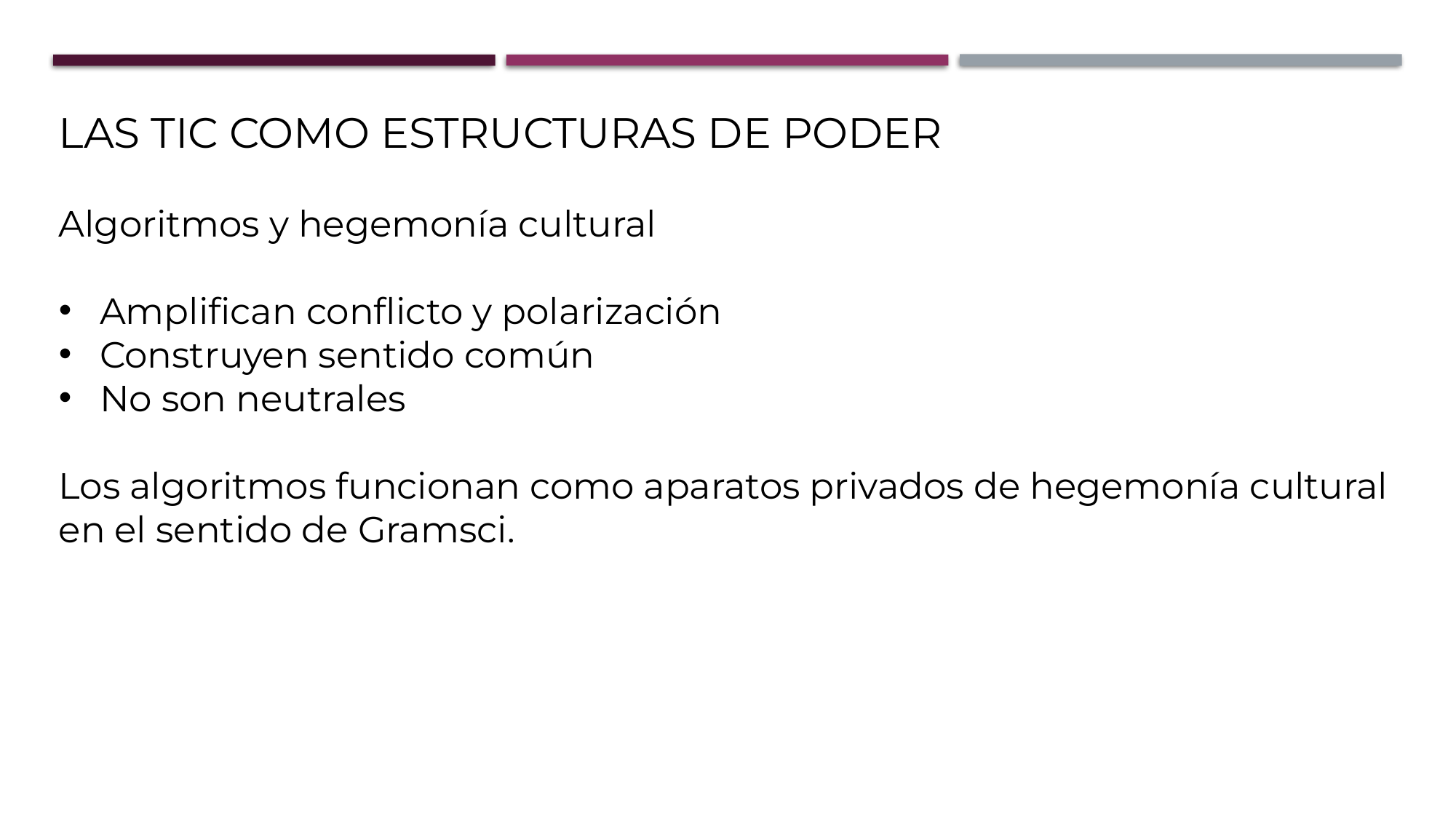

LAS TIC COMO ESTRUCTURAS DE PODER

Algoritmos y hegemonía cultural

Amplifican conflicto y polarización
Construyen sentido común
No son neutrales

Los algoritmos funcionan como aparatos privados de hegemonía cultural en el sentido de Gramsci.